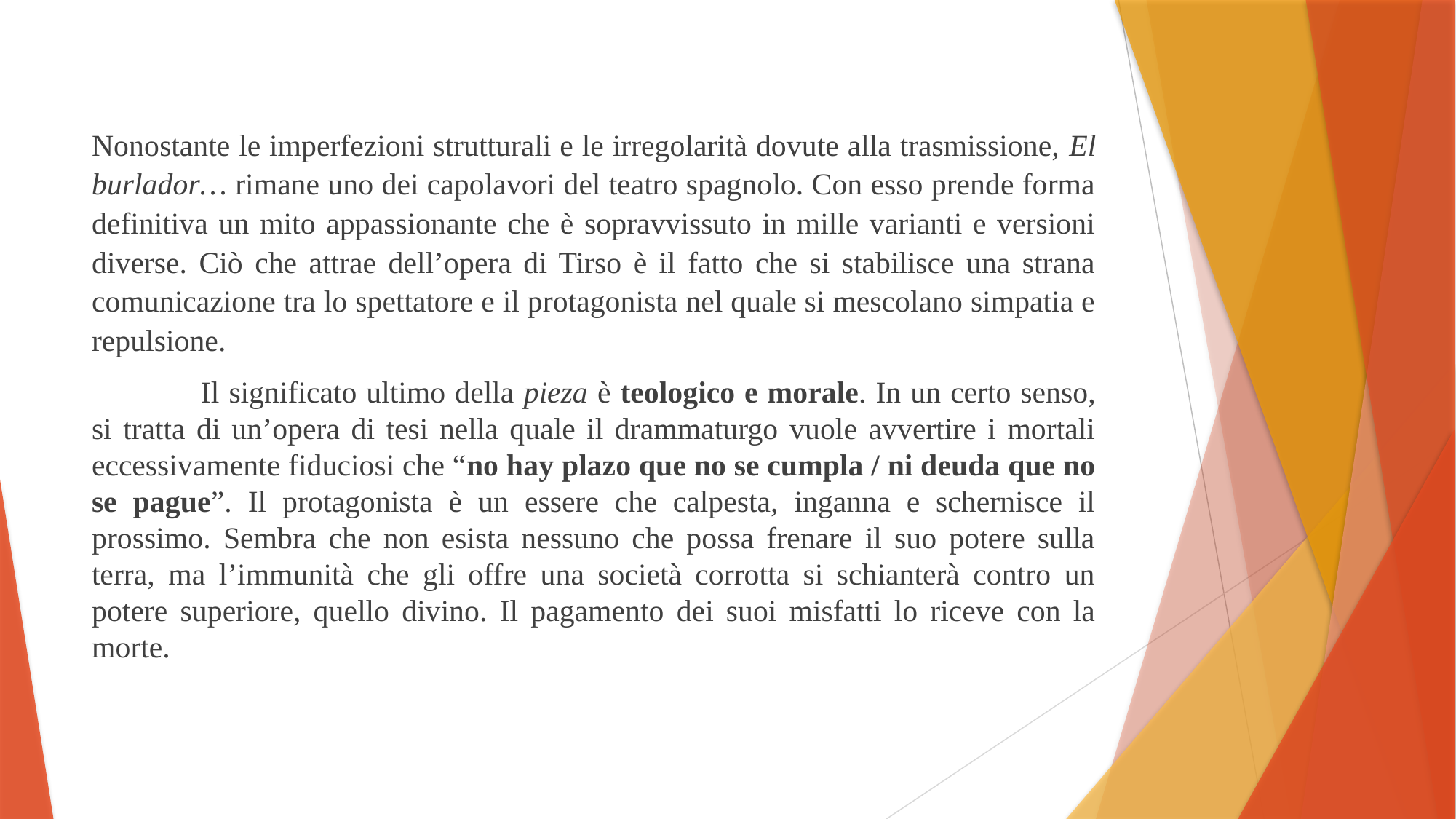

Nonostante le imperfezioni strutturali e le irregolarità dovute alla trasmissione, El burlador… rimane uno dei capolavori del teatro spagnolo. Con esso prende forma definitiva un mito appassionante che è sopravvissuto in mille varianti e versioni diverse. Ciò che attrae dell’opera di Tirso è il fatto che si stabilisce una strana comunicazione tra lo spettatore e il protagonista nel quale si mescolano simpatia e repulsione.
	Il significato ultimo della pieza è teologico e morale. In un certo senso, si tratta di un’opera di tesi nella quale il drammaturgo vuole avvertire i mortali eccessivamente fiduciosi che “no hay plazo que no se cumpla / ni deuda que no se pague”. Il protagonista è un essere che calpesta, inganna e schernisce il prossimo. Sembra che non esista nessuno che possa frenare il suo potere sulla terra, ma l’immunità che gli offre una società corrotta si schianterà contro un potere superiore, quello divino. Il pagamento dei suoi misfatti lo riceve con la morte.